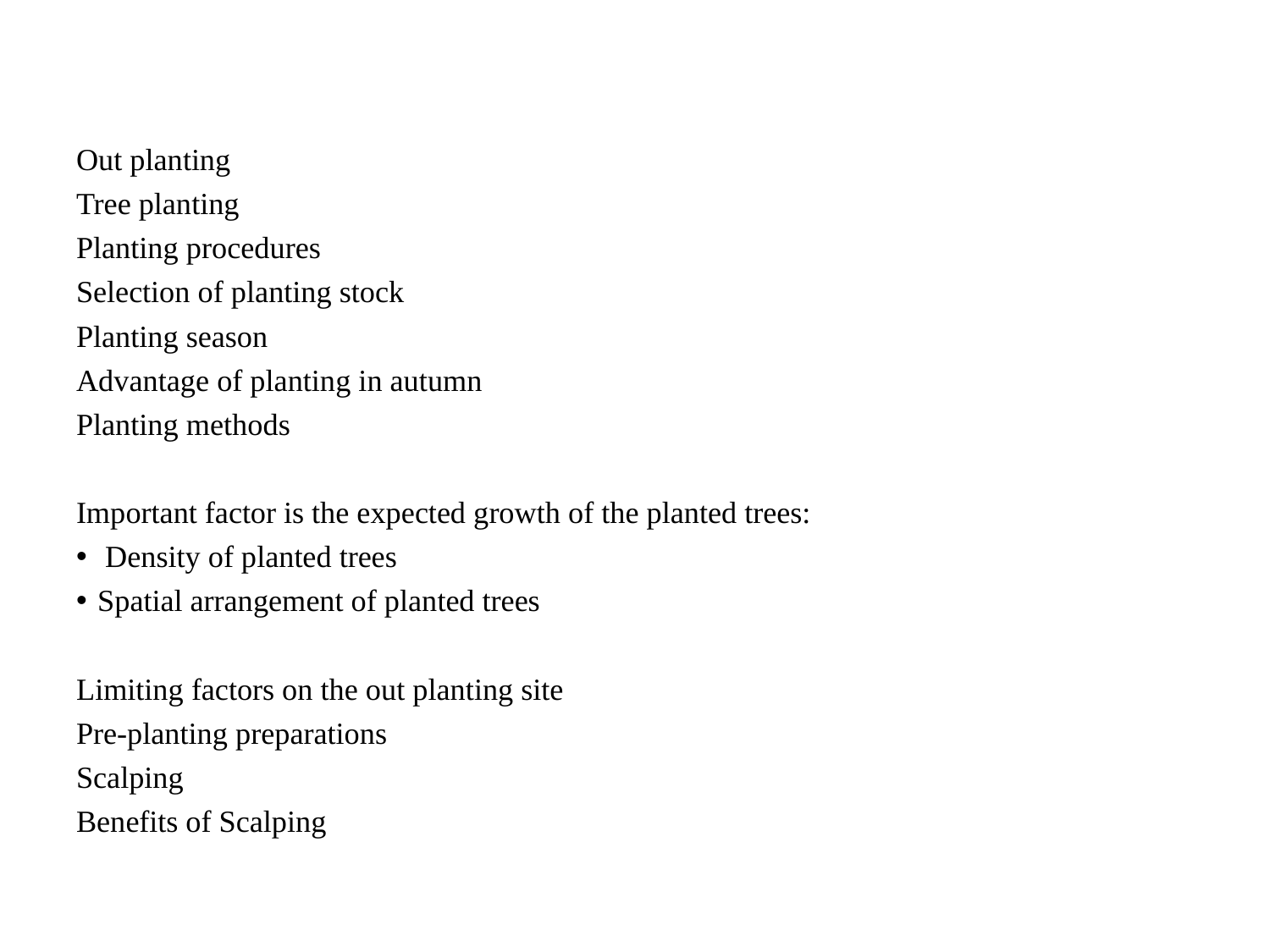

#
Out planting
Tree planting
Planting procedures
Selection of planting stock
Planting season
Advantage of planting in autumn
Planting methods

Important factor is the expected growth of the planted trees:
 Density of planted trees
Spatial arrangement of planted trees

Limiting factors on the out planting site
Pre-planting preparations
Scalping
Benefits of Scalping